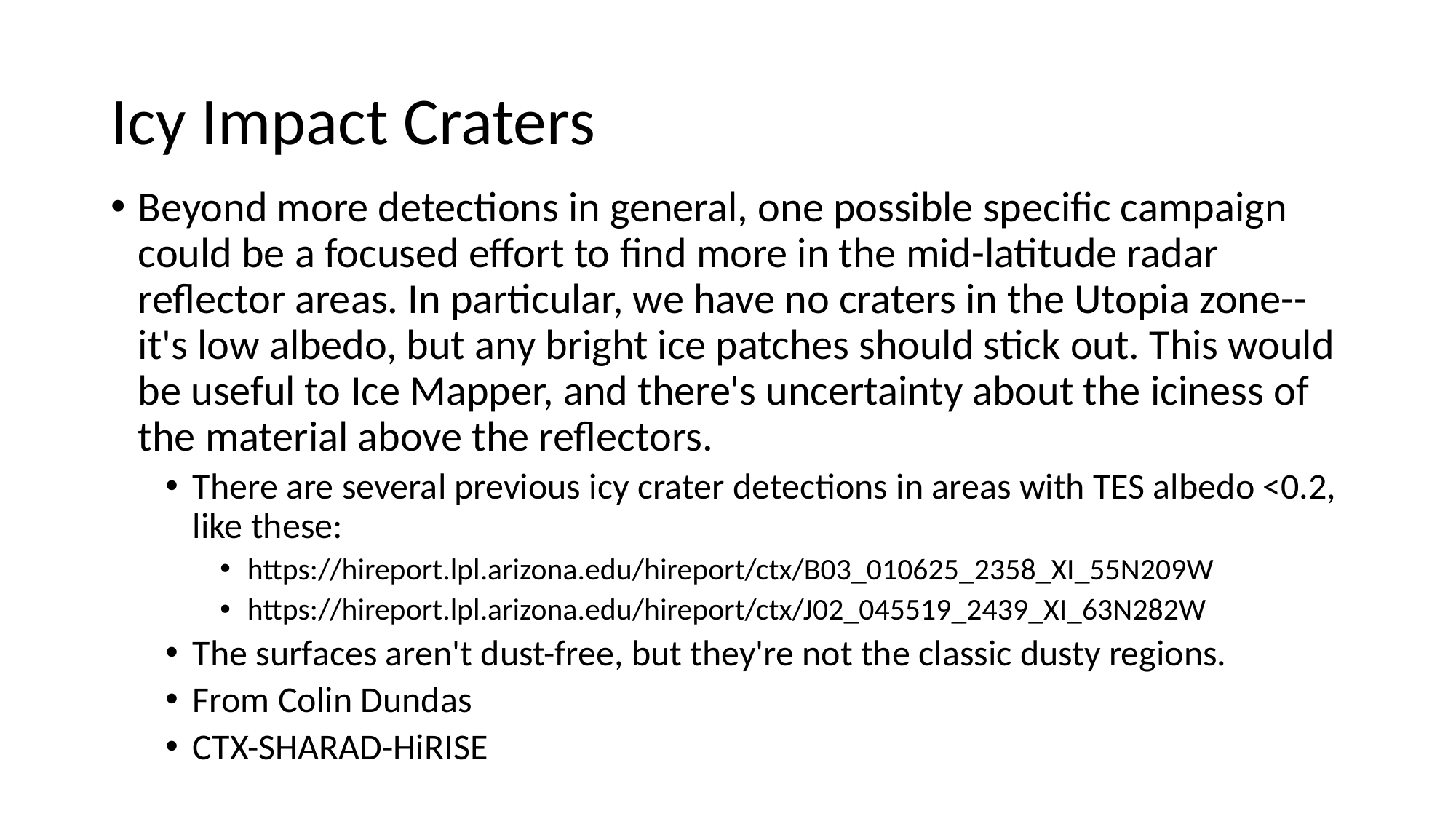

# Icy Impact Craters
Beyond more detections in general, one possible specific campaign could be a focused effort to find more in the mid-latitude radar reflector areas. In particular, we have no craters in the Utopia zone--it's low albedo, but any bright ice patches should stick out. This would be useful to Ice Mapper, and there's uncertainty about the iciness of the material above the reflectors.
There are several previous icy crater detections in areas with TES albedo <0.2, like these:
https://hireport.lpl.arizona.edu/hireport/ctx/B03_010625_2358_XI_55N209W
https://hireport.lpl.arizona.edu/hireport/ctx/J02_045519_2439_XI_63N282W
The surfaces aren't dust-free, but they're not the classic dusty regions.
From Colin Dundas
CTX-SHARAD-HiRISE